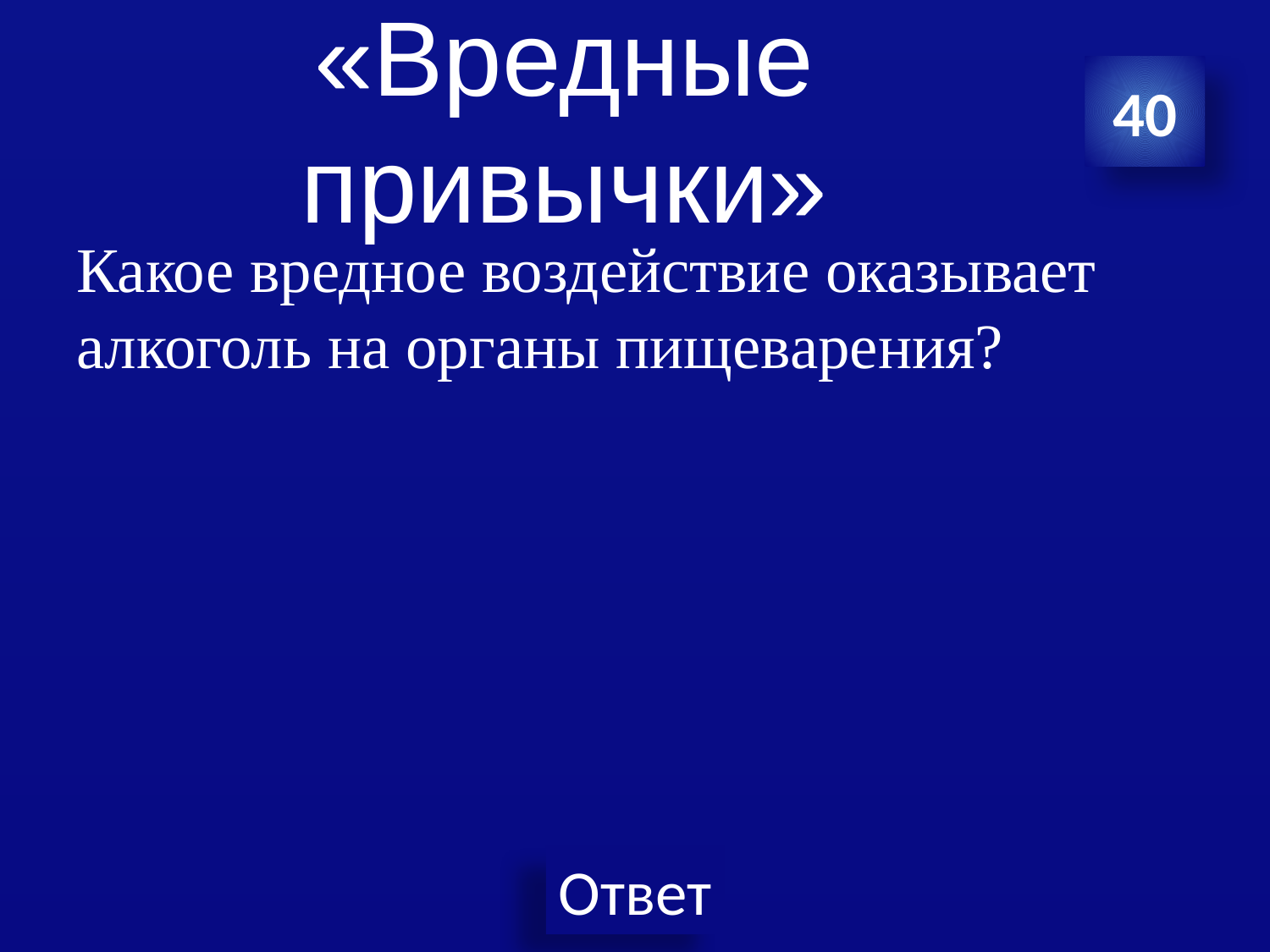

# «Вредные привычки»
40
Какое вредное воздействие оказывает алкоголь на органы пищеварения?